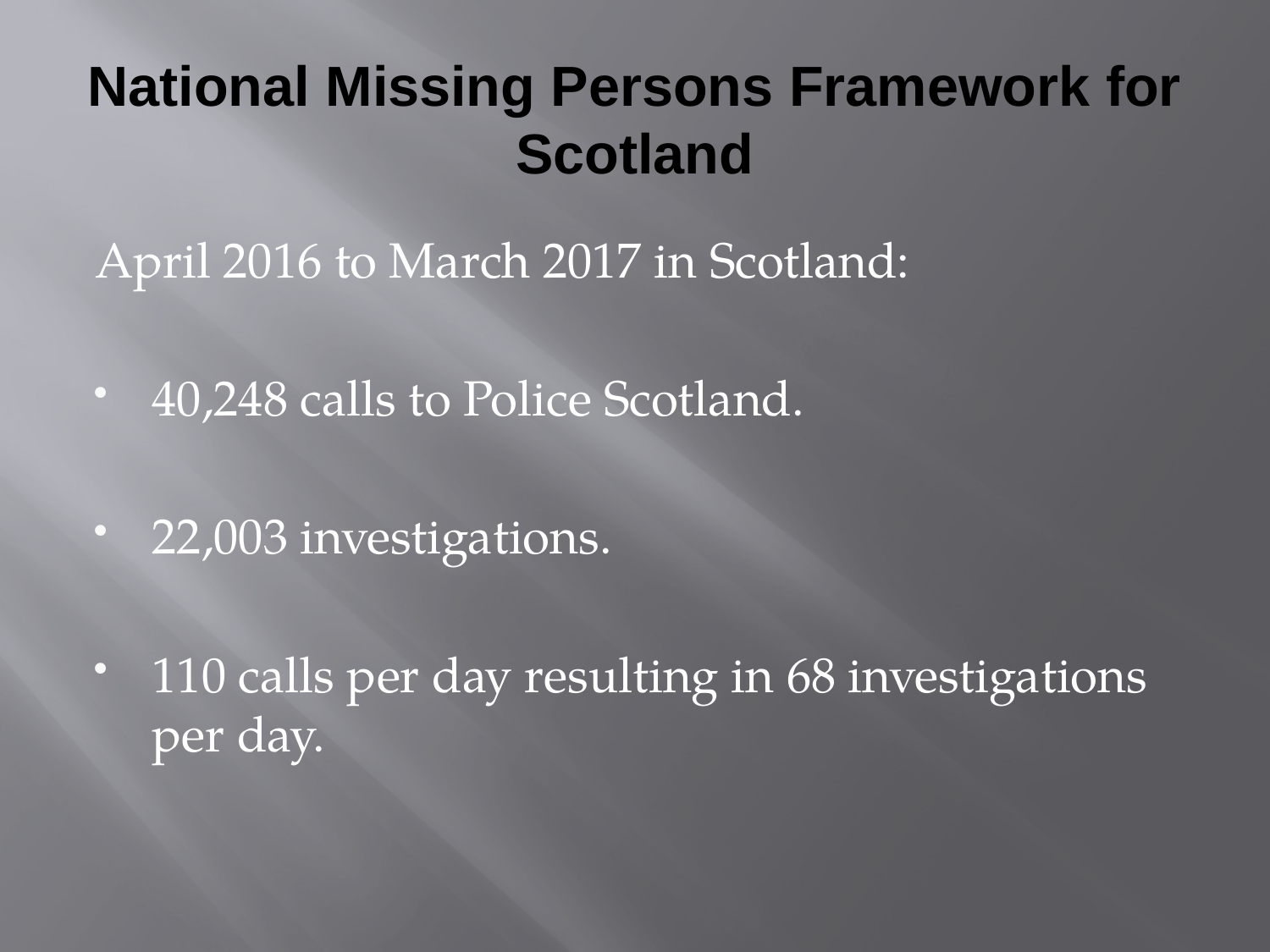

# National Missing Persons Framework for Scotland
April 2016 to March 2017 in Scotland:

40,248 calls to Police Scotland.

22,003 investigations.

110 calls per day resulting in 68 investigations per day.